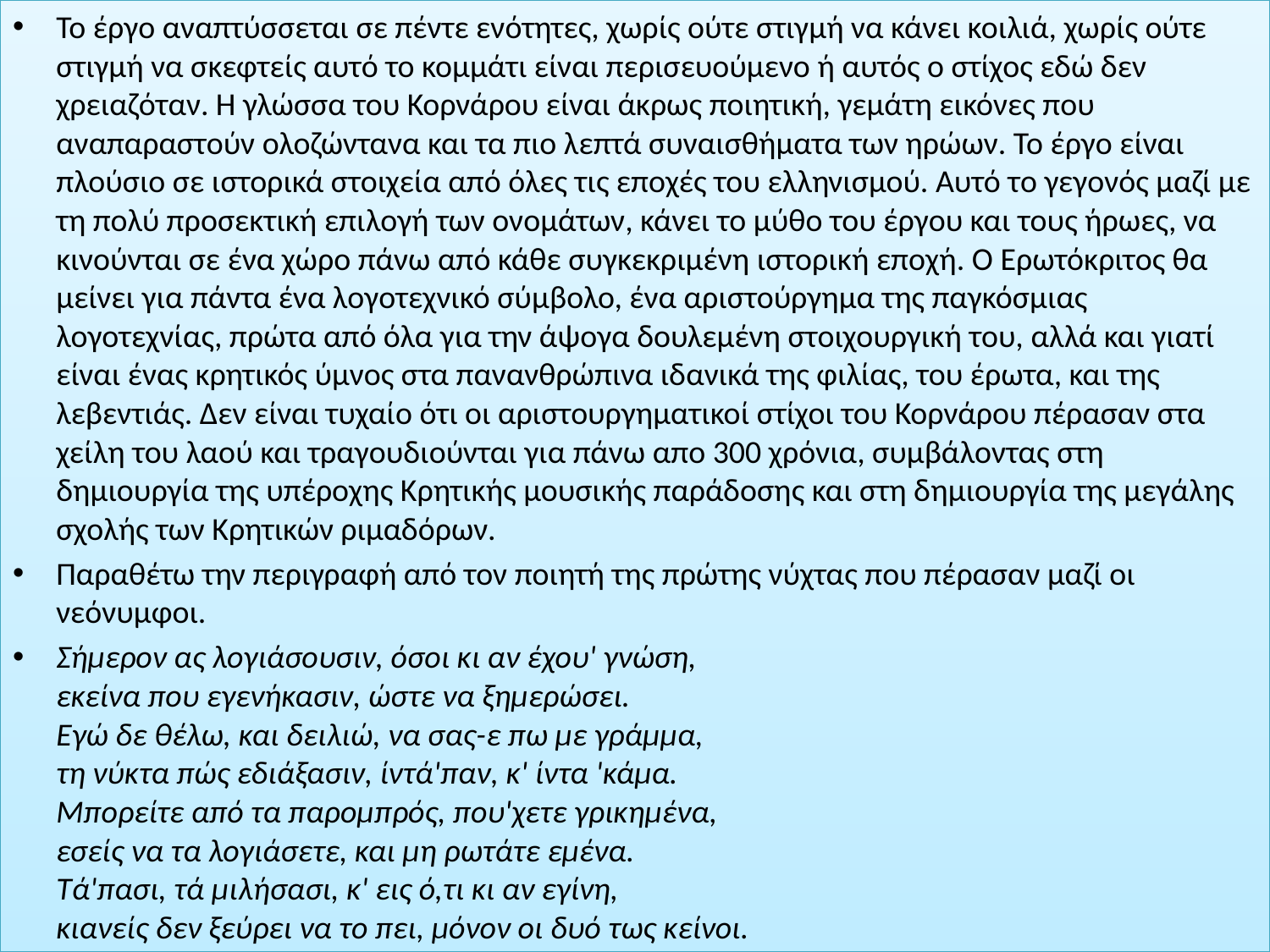

Το έργο αναπτύσσεται σε πέντε ενότητες, χωρίς ούτε στιγμή να κάνει κοιλιά, χωρίς ούτε στιγμή να σκεφτείς αυτό το κομμάτι είναι περισευούμενο ή αυτός ο στίχος εδώ δεν χρειαζόταν. Η γλώσσα του Κορνάρου είναι άκρως ποιητική, γεμάτη εικόνες που αναπαραστούν ολοζώντανα και τα πιο λεπτά συναισθήματα των ηρώων. Το έργο είναι πλούσιο σε ιστορικά στοιχεία από όλες τις εποχές του ελληνισμού. Αυτό το γεγονός μαζί με τη πολύ προσεκτική επιλογή των ονομάτων, κάνει το μύθο του έργου και τους ήρωες, να κινούνται σε ένα χώρο πάνω από κάθε συγκεκριμένη ιστορική εποχή. Ο Ερωτόκριτος θα μείνει για πάντα ένα λογοτεχνικό σύμβολο, ένα αριστούργημα της παγκόσμιας λογοτεχνίας, πρώτα από όλα για την άψογα δουλεμένη στοιχουργική του, αλλά και γιατί είναι ένας κρητικός ύμνος στα πανανθρώπινα ιδανικά της φιλίας, του έρωτα, και της λεβεντιάς. Δεν είναι τυχαίο ότι οι αριστουργηματικοί στίχοι του Κορνάρου πέρασαν στα χείλη του λαού και τραγουδιούνται για πάνω απο 300 χρόνια, συμβάλοντας στη δημιουργία της υπέροχης Κρητικής μουσικής παράδοσης και στη δημιουργία της μεγάλης σχολής των Κρητικών ριμαδόρων.
Παραθέτω την περιγραφή από τον ποιητή της πρώτης νύχτας που πέρασαν μαζί οι νεόνυμφοι.
Σήμερον ας λογιάσουσιν, όσοι κι αν έχου' γνώση,
εκείνα που εγενήκασιν, ώστε να ξημερώσει.
Eγώ δε θέλω, και δειλιώ, να σας-ε πω με γράμμα,
τη νύκτα πώς εδιάξασιν, ίντά'παν, κ' ίντα 'κάμα.
Mπορείτε από τα παρομπρός, που'χετε γρικημένα,
εσείς να τα λογιάσετε, και μη ρωτάτε εμένα.
Tά'πασι, τά μιλήσασι, κ' εις ό,τι κι αν εγίνη,
κιανείς δεν ξεύρει να το πει, μόνον οι δυό τως κείνοι.